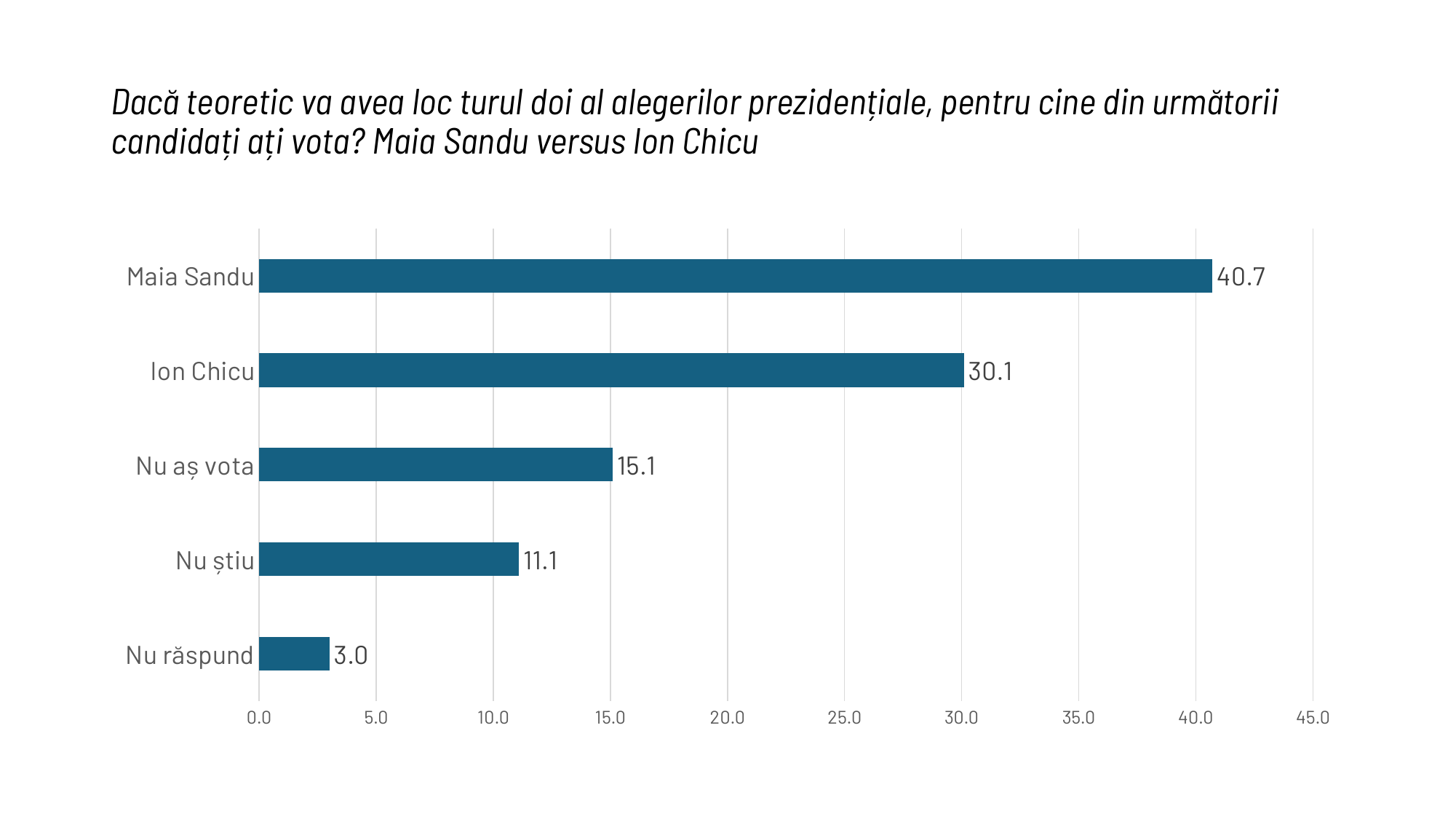

# Dacă teoretic va avea loc turul doi al alegerilor prezidențiale, pentru cine din următorii candidați ați vota? Maia Sandu versus Ion Chicu

### Chart

| Category | Series 1 |
|---|---|
| Nu răspund | 3.0 |
| Nu știu | 11.1 |
| Nu aș vota | 15.1 |
| Ion Chicu | 30.1 |
| Maia Sandu | 40.7 |